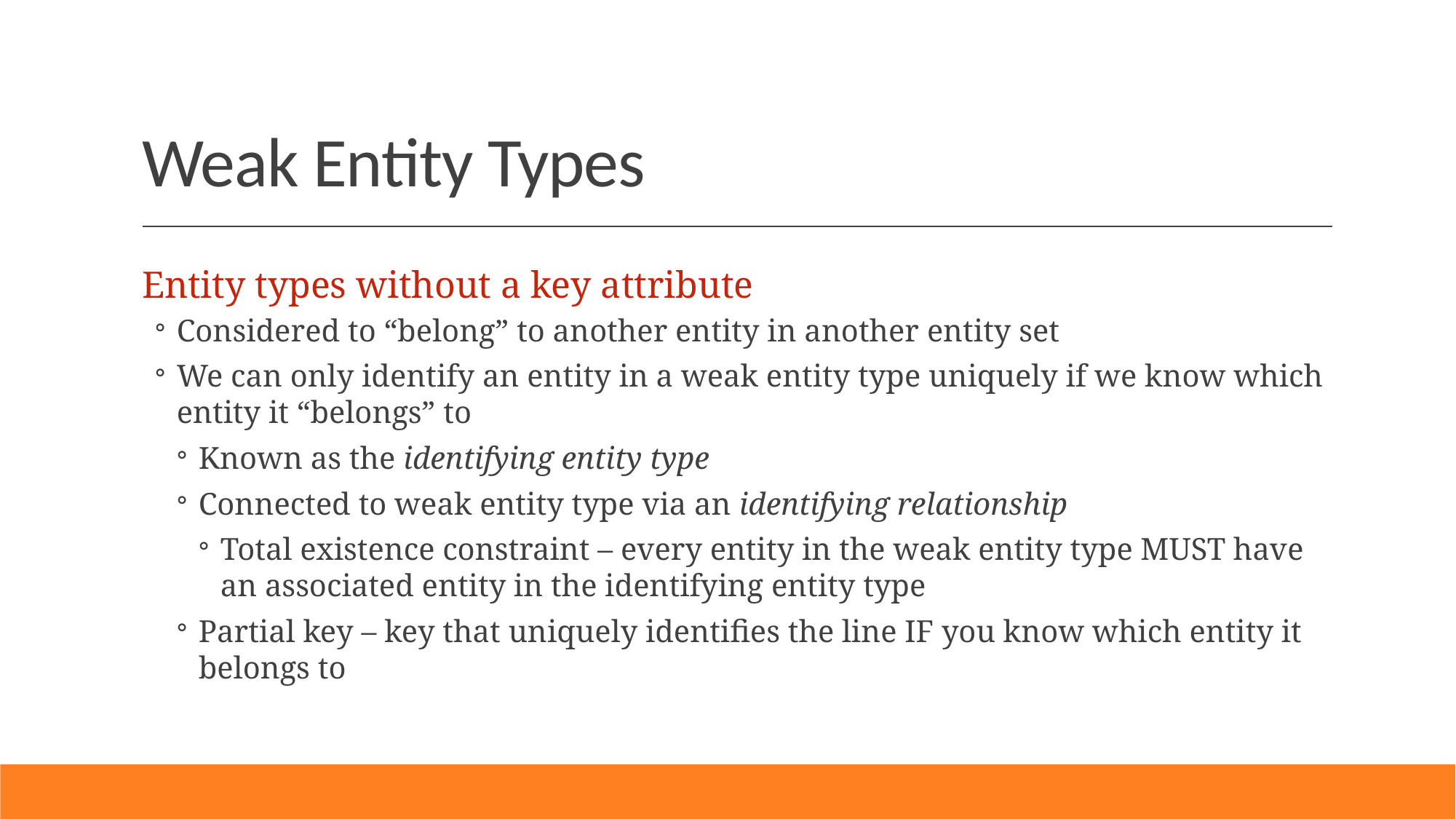

# Weak Entity Types
Entity types without a key attribute
Considered to “belong” to another entity in another entity set
We can only identify an entity in a weak entity type uniquely if we know which entity it “belongs” to
Known as the identifying entity type
Connected to weak entity type via an identifying relationship
Total existence constraint – every entity in the weak entity type MUST have an associated entity in the identifying entity type
Partial key – key that uniquely identifies the line IF you know which entity it belongs to